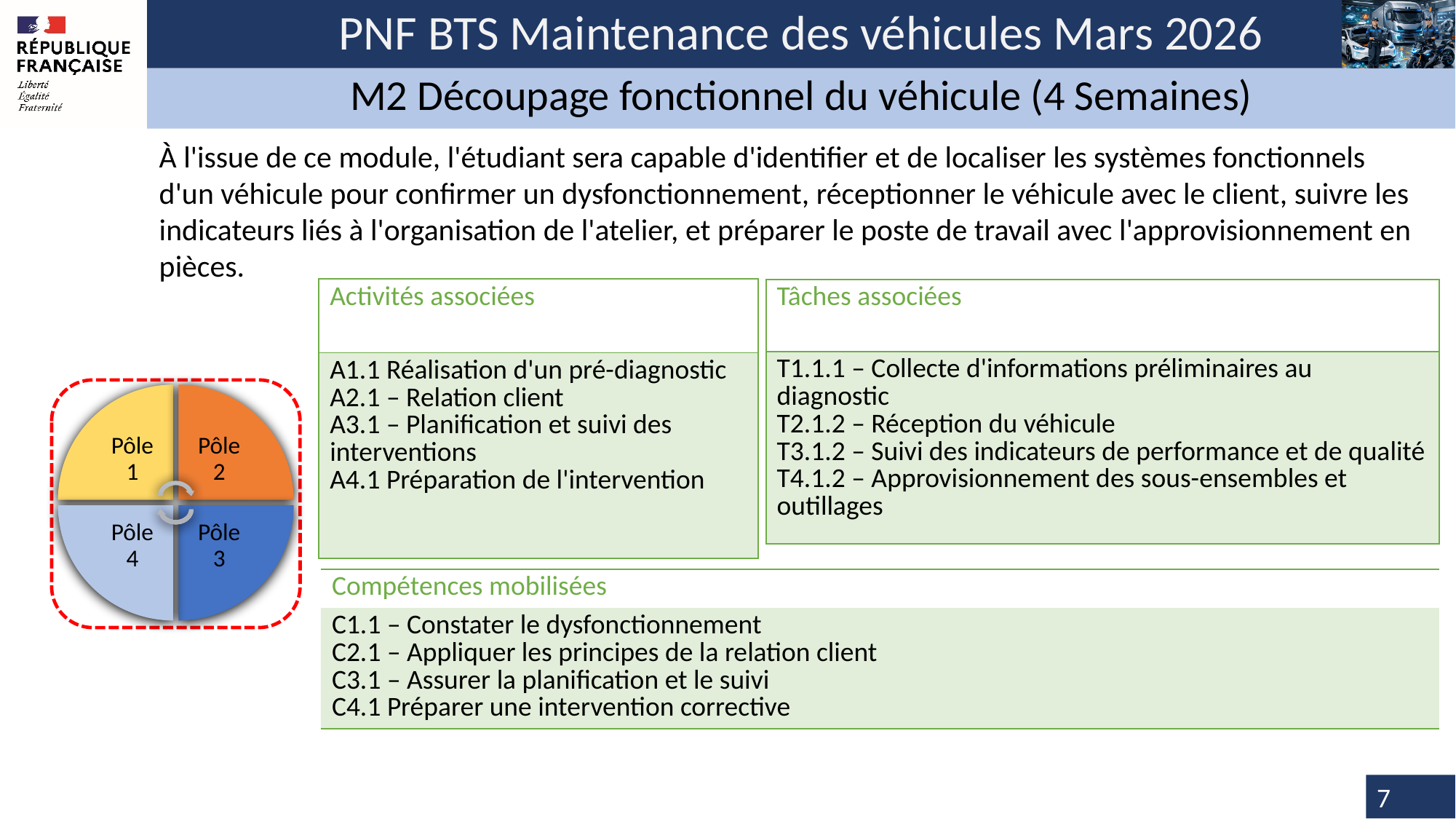

M2 Découpage fonctionnel du véhicule (4 Semaines)

À l'issue de ce module, l'étudiant sera capable d'identifier et de localiser les systèmes fonctionnels d'un véhicule pour confirmer un dysfonctionnement, réceptionner le véhicule avec le client, suivre les indicateurs liés à l'organisation de l'atelier, et préparer le poste de travail avec l'approvisionnement en pièces.
| Activités associées |
| --- |
| A1.1 Réalisation d'un pré-diagnostic A2.1 – Relation client A3.1 – Planification et suivi des interventions A4.1 Préparation de l'intervention |
| Tâches associées |
| --- |
| T1.1.1 – Collecte d'informations préliminaires au diagnostic T2.1.2 – Réception du véhicule T3.1.2 – Suivi des indicateurs de performance et de qualité T4.1.2 – Approvisionnement des sous-ensembles et outillages |
Pôle 1
Pôle 2
Pôle 3
Pôle 4

| Compétences mobilisées |
| --- |
| C1.1 – Constater le dysfonctionnement C2.1 – Appliquer les principes de la relation client C3.1 – Assurer la planification et le suivi C4.1 Préparer une intervention corrective |